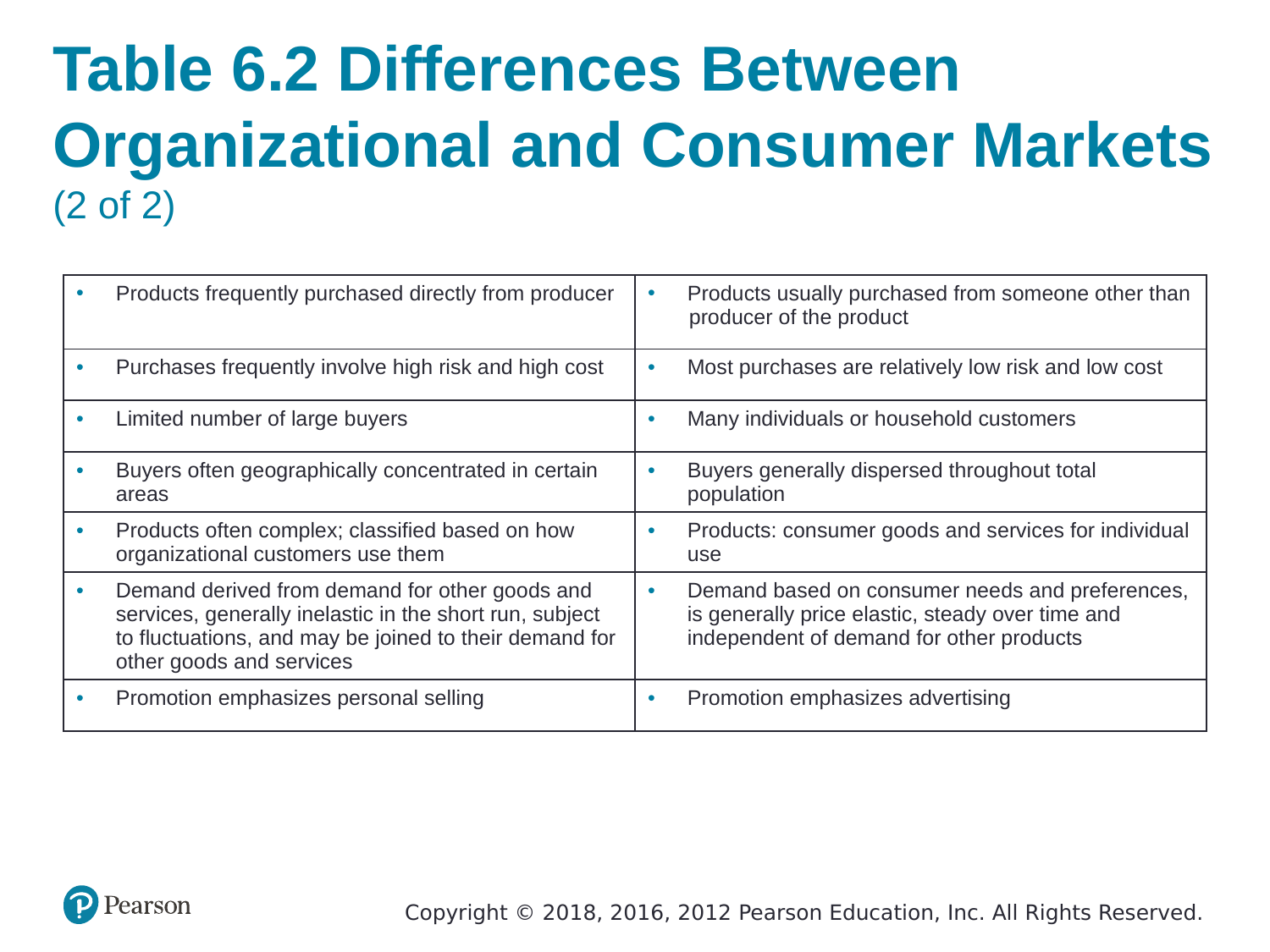

# Table 6.2 Differences Between  Organizational and Consumer Markets (2 of 2)
| Products frequently purchased directly from producer | Products usually purchased from someone other than producer of the product |
| --- | --- |
| Purchases frequently involve high risk and high cost | Most purchases are relatively low risk and low cost |
| Limited number of large buyers | Many individuals or household customers |
| Buyers often geographically concentrated in certain areas | Buyers generally dispersed throughout total population |
| Products often complex; classified based on how organizational customers use them | Products: consumer goods and services for individual use |
| Demand derived from demand for other goods and services, generally inelastic in the short run, subject to fluctuations, and may be joined to their demand for other goods and services | Demand based on consumer needs and preferences, is generally price elastic, steady over time and independent of demand for other products |
| Promotion emphasizes personal selling | Promotion emphasizes advertising |